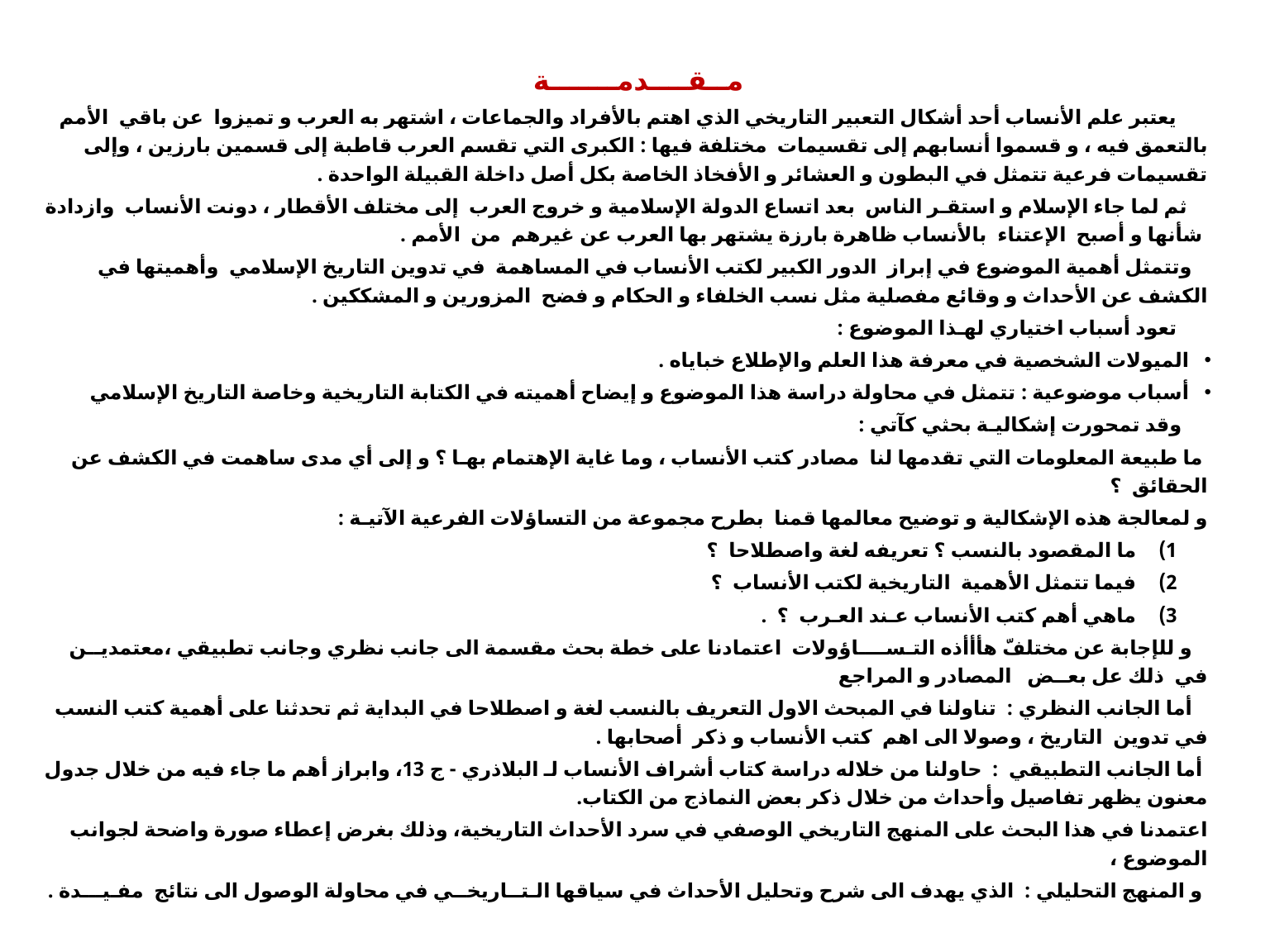

مــقــــدمـــــــة
      يعتبر علم الأنساب أحد أشكال التعبير التاريخي الذي اهتم بالأفراد والجماعات ، اشتهر به العرب و تميزوا  عن باقي  الأمم بالتعمق فيه ، و قسموا أنسابهم إلى تقسيمات  مختلفة فيها : الكبرى التي تقسم العرب قاطبة إلى قسمين بارزين ، وإلى تقسيمات فرعية تتمثل في البطون و العشائر و الأفخاذ الخاصة بكل أصل داخلة القبيلة الواحدة .
    ثم لما جاء الإسلام و استقـر الناس  بعد اتساع الدولة الإسلامية و خروج العرب  إلى مختلف الأقطار ، دونت الأنساب  وازدادة  شأنها و أصبح  الإعتناء  بالأنساب ظاهرة بارزة يشتهر بها العرب عن غيرهم  من  الأمم .
   وتتمثل أهمية الموضوع في إبراز  الدور الكبير لكتب الأنساب في المساهمة  في تدوين التاريخ الإسلامي  وأهميتها في الكشف عن الأحداث و وقائع مفصلية مثل نسب الخلفاء و الحكام و فضح  المزورين و المشككين .
      تعود أسباب اختياري لهـذا الموضوع :
   الميولات الشخصية في معرفة هذا العلم والإطلاع خباياه .
   أسباب موضوعية : تتمثل في محاولة دراسة هذا الموضوع و إيضاح أهميته في الكتابة التاريخية وخاصة التاريخ الإسلامي
     وقد تمحورت إشكاليـة بحثي كآتي :
 ما طبيعة المعلومات التي تقدمها لنا  مصادر كتب الأنساب ، وما غاية الإهتمام بهـا ؟ و إلى أي مدى ساهمت في الكشف عن الحقائق  ؟
و لمعالجة هذه الإشكالية و توضيح معالمها قمنا  بطرح مجموعة من التساؤلات الفرعية الآتيـة :
ما المقصود بالنسب ؟ تعريفه لغة واصطلاحا  ؟
فيما تتمثل الأهمية  التاريخية لكتب الأنساب  ؟
ماهي أهم كتب الأنساب عـند العـرب  ؟  .
   و للإجابة عن مختلفّ هأأأذه التـســــاؤولات  اعتمادنا على خطة بحث مقسمة الى جانب نظري وجانب تطبيقي ،معتمديــن  في  ذلك عل بعــض   المصادر و المراجع
   أما الجانب النظري :  تناولنا في المبحث الاول التعريف بالنسب لغة و اصطلاحا في البداية ثم تحدثنا على أهمية كتب النسب في تدوين  التاريخ ، وصولا الى اهم  كتب الأنساب و ذكر  أصحابها .
 أما الجانب التطبيقي  :  حاولنا من خلاله دراسة كتاب أشراف الأنساب لـ البلاذري - ج 13، وابراز أهم ما جاء فيه من خلال جدول معنون يظهر تفاصيل وأحداث من خلال ذكر بعض النماذج من الكتاب.
اعتمدنا في هذا البحث على المنهج التاريخي الوصفي في سرد الأحداث التاريخية، وذلك بغرض إعطاء صورة واضحة لجوانب الموضوع ،
 و المنهج التحليلي :  الذي يهدف الى شرح وتحليل الأحداث في سياقها الـتــاريخــي في محاولة الوصول الى نتائج  مفـيـــدة .